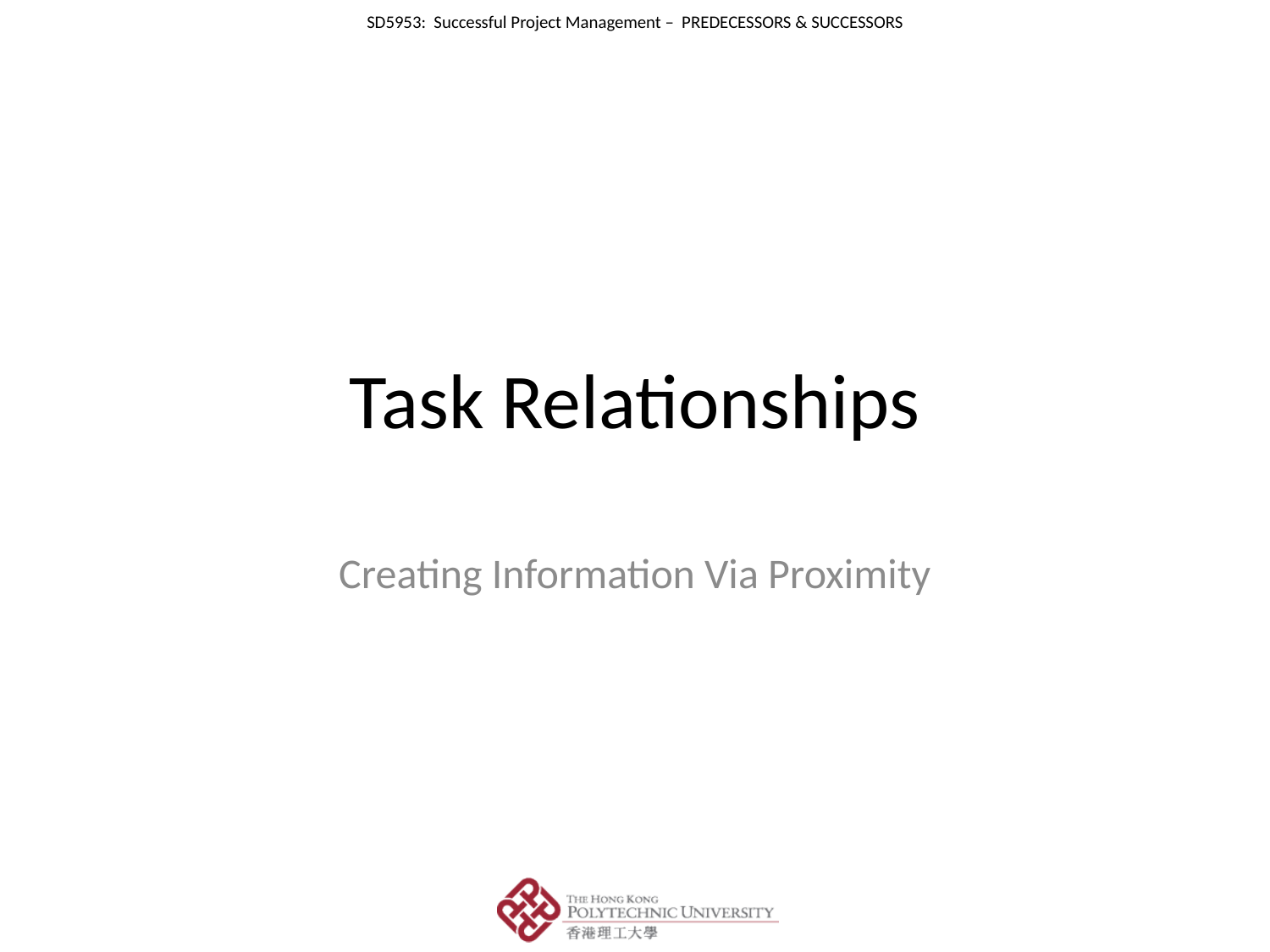

# Task Relationships
Creating Information Via Proximity